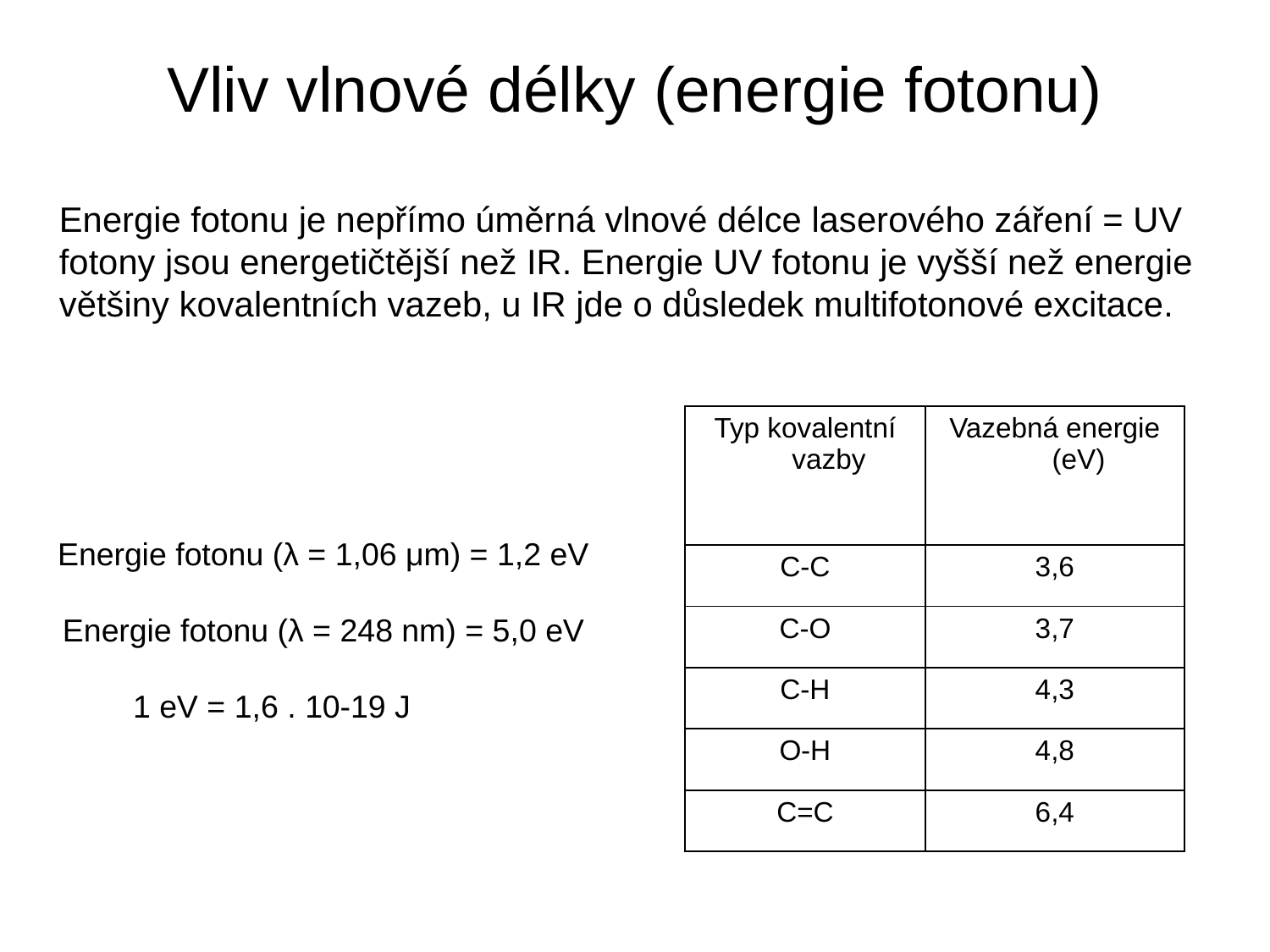

# Vliv vlnové délky (energie fotonu)
Energie fotonu je nepřímo úměrná vlnové délce laserového záření = UV fotony jsou energetičtější než IR. Energie UV fotonu je vyšší než energie většiny kovalentních vazeb, u IR jde o důsledek multifotonové excitace.
| Typ kovalentní vazby | Vazebná energie (eV) |
| --- | --- |
| C-C | 3,6 |
| C-O | 3,7 |
| C-H | 4,3 |
| O-H | 4,8 |
| C=C | 6,4 |
Energie fotonu (λ = 1,06 μm) = 1,2 eV

Energie fotonu (λ = 248 nm) = 5,0 eV

1 eV = 1,6 . 10-19 J